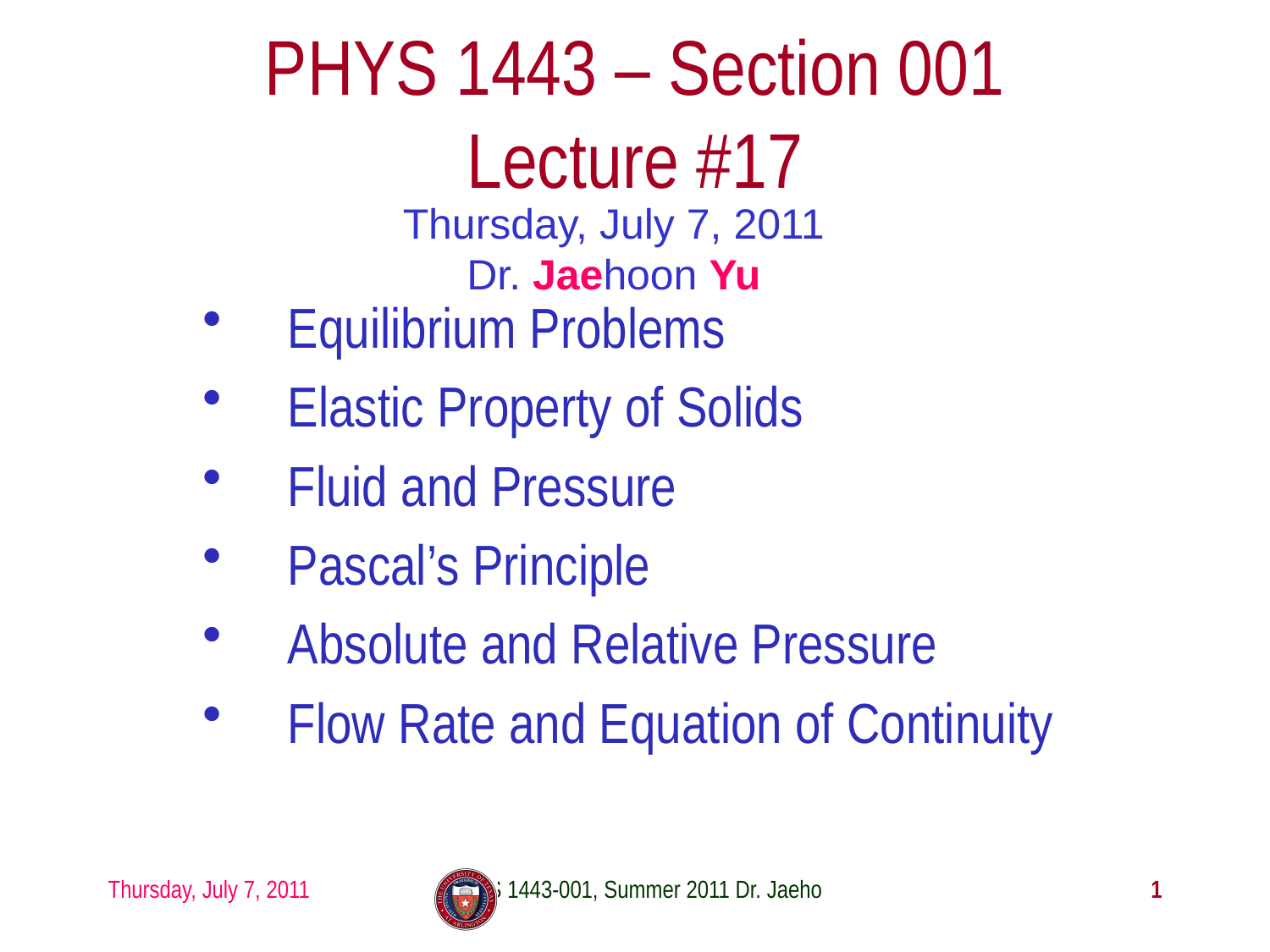

# PHYS 1443 – Section 001 Lecture #17
Thursday, July 7, 2011
Dr. Jaehoon Yu
Equilibrium Problems
Elastic Property of Solids
Fluid and Pressure
Pascal’s Principle
Absolute and Relative Pressure
Flow Rate and Equation of Continuity

Thursday, July 7, 2011
PHYS 1443-001, Summer 2011 Dr. Jaehoon Yu
1